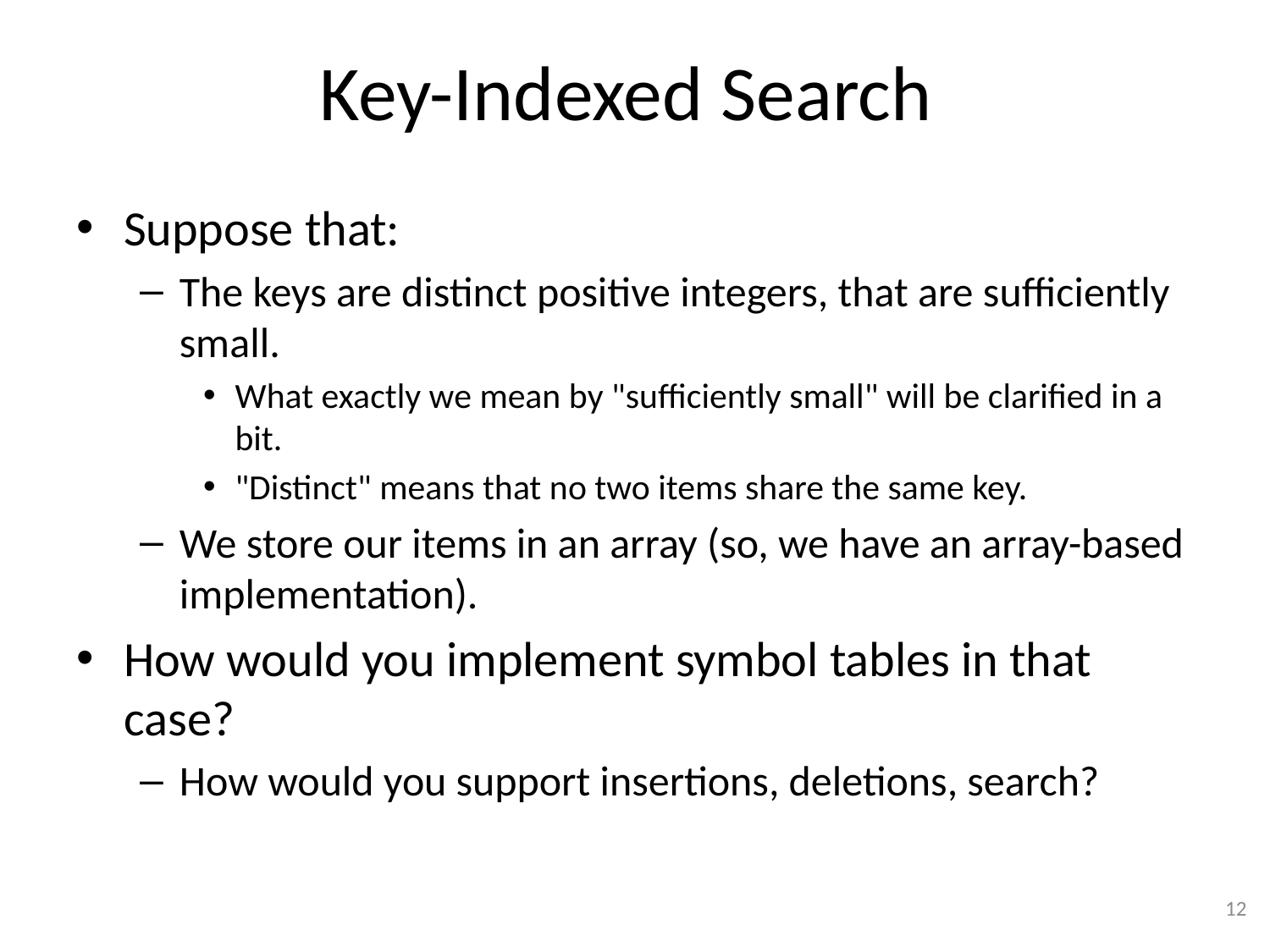

# Key-Indexed Search
Suppose that:
The keys are distinct positive integers, that are sufficiently small.
What exactly we mean by "sufficiently small" will be clarified in a bit.
"Distinct" means that no two items share the same key.
We store our items in an array (so, we have an array-based implementation).
How would you implement symbol tables in that case?
How would you support insertions, deletions, search?

12